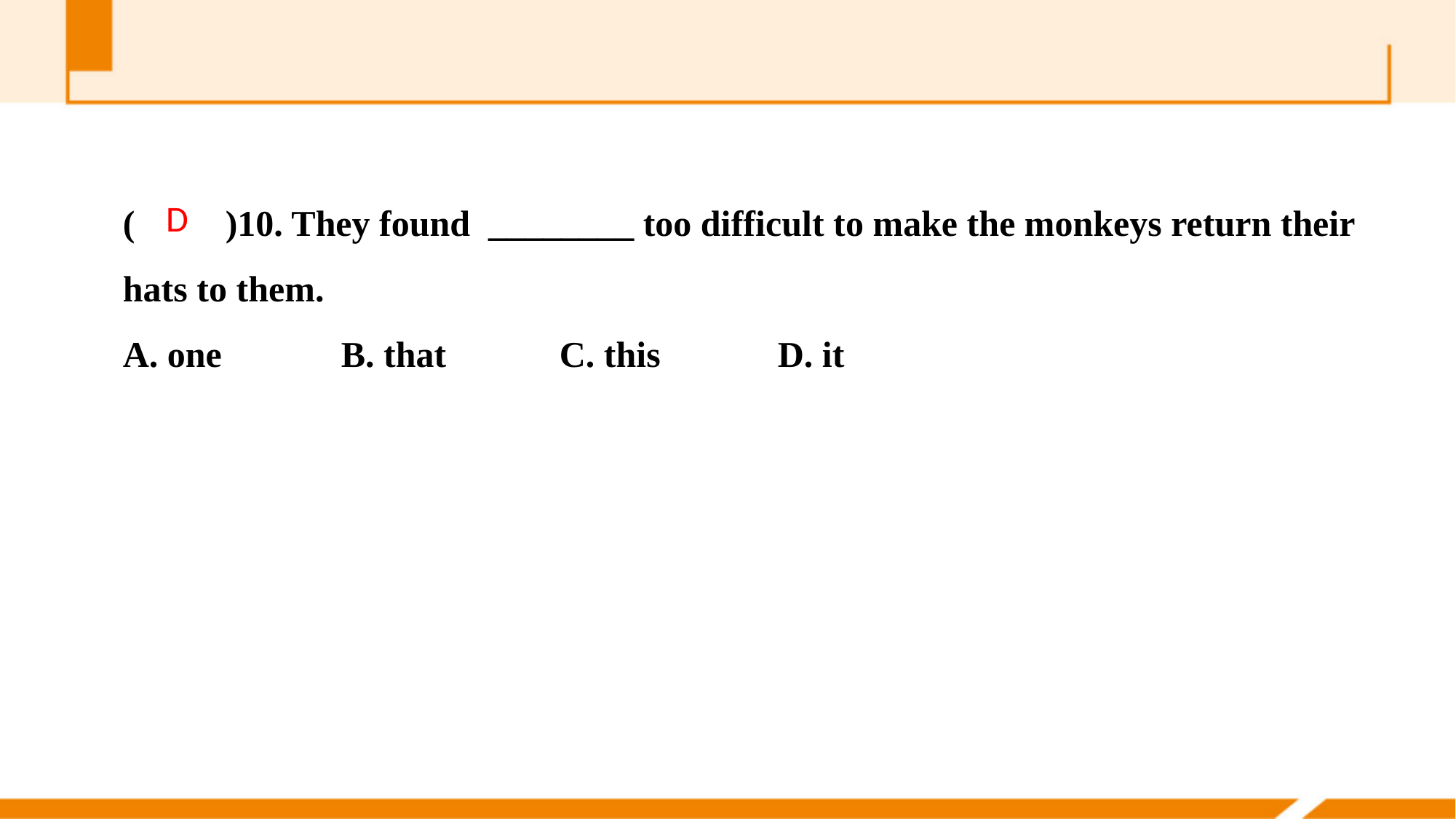

(　　)10. They found  ________ too difficult to make the monkeys return their hats to them.
A. one  	B. that		C. this  	D. it
D